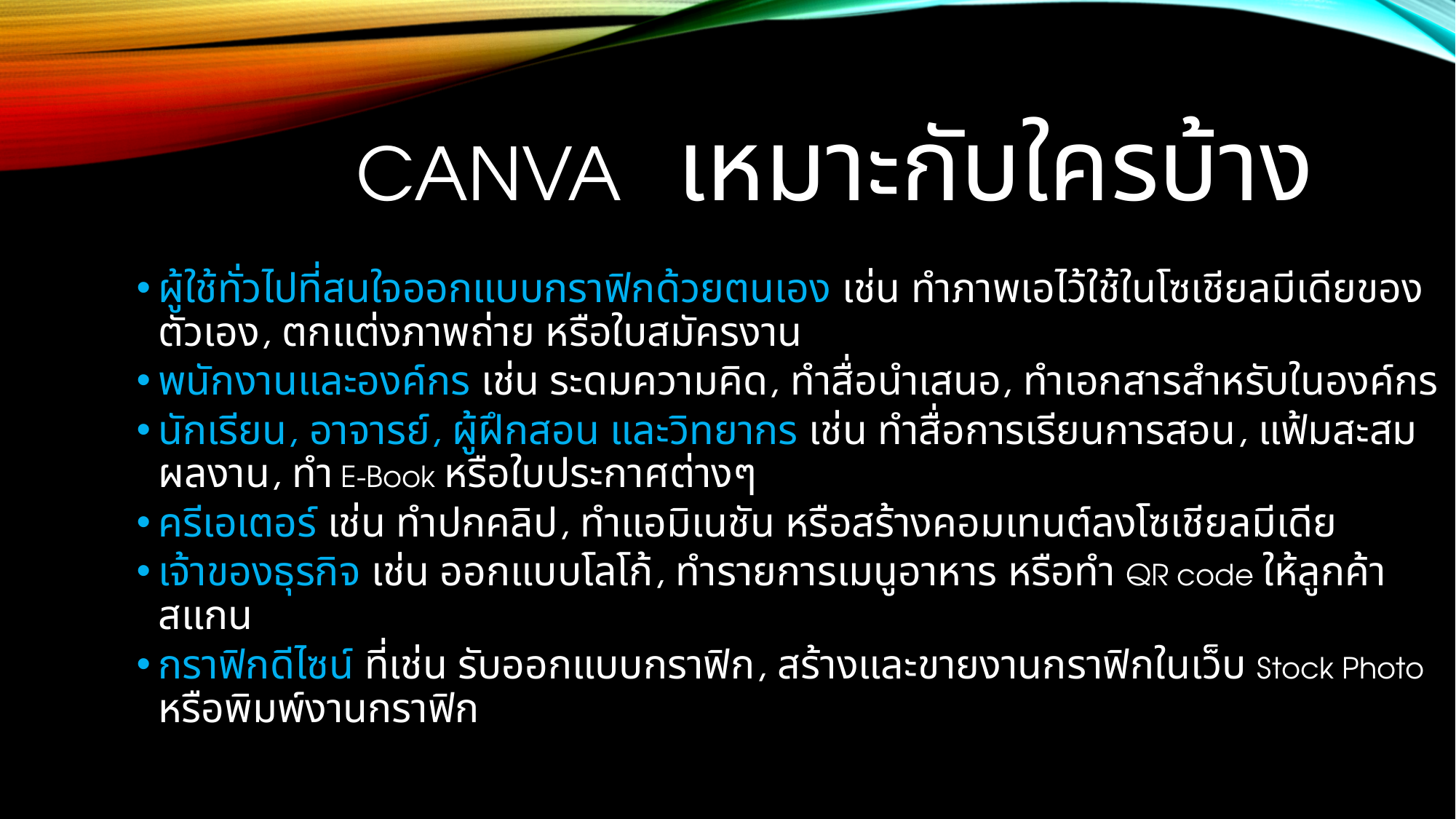

# Canva  เหมาะกับใครบ้าง
ผู้ใช้ทั่วไปที่สนใจออกแบบกราฟิกด้วยตนเอง เช่น ทำภาพเอไว้ใช้ในโซเชียลมีเดียของตัวเอง, ตกแต่งภาพถ่าย หรือใบสมัครงาน
พนักงานและองค์กร เช่น ระดมความคิด, ทำสื่อนำเสนอ, ทำเอกสารสำหรับในองค์กร
นักเรียน, อาจารย์, ผู้ฝึกสอน และวิทยากร เช่น ทำสื่อการเรียนการสอน, แฟ้มสะสมผลงาน, ทำ E-Book หรือใบประกาศต่างๆ
ครีเอเตอร์ เช่น ทำปกคลิป, ทำแอมิเนชัน หรือสร้างคอมเทนต์ลงโซเชียลมีเดีย
เจ้าของธุรกิจ เช่น ออกแบบโลโก้, ทำรายการเมนูอาหาร หรือทำ QR code ให้ลูกค้าสแกน
กราฟิกดีไซน์ ที่เช่น รับออกแบบกราฟิก, สร้างและขายงานกราฟิกในเว็บ Stock Photo หรือพิมพ์งานกราฟิก